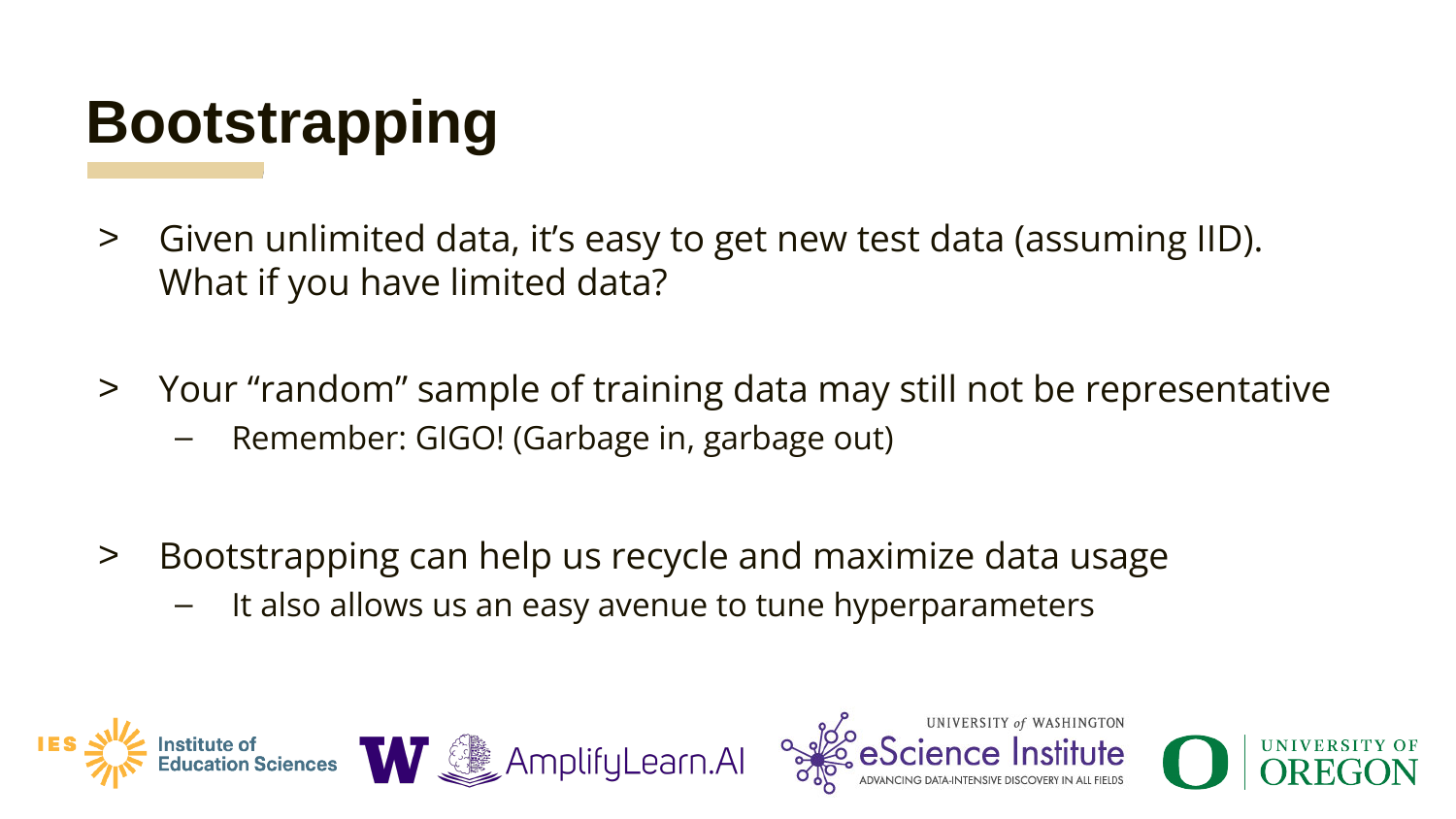

# Bootstrapping
Given unlimited data, it’s easy to get new test data (assuming IID). What if you have limited data?

Your “random” sample of training data may still not be representative
Remember: GIGO! (Garbage in, garbage out)

Bootstrapping can help us recycle and maximize data usage
It also allows us an easy avenue to tune hyperparameters